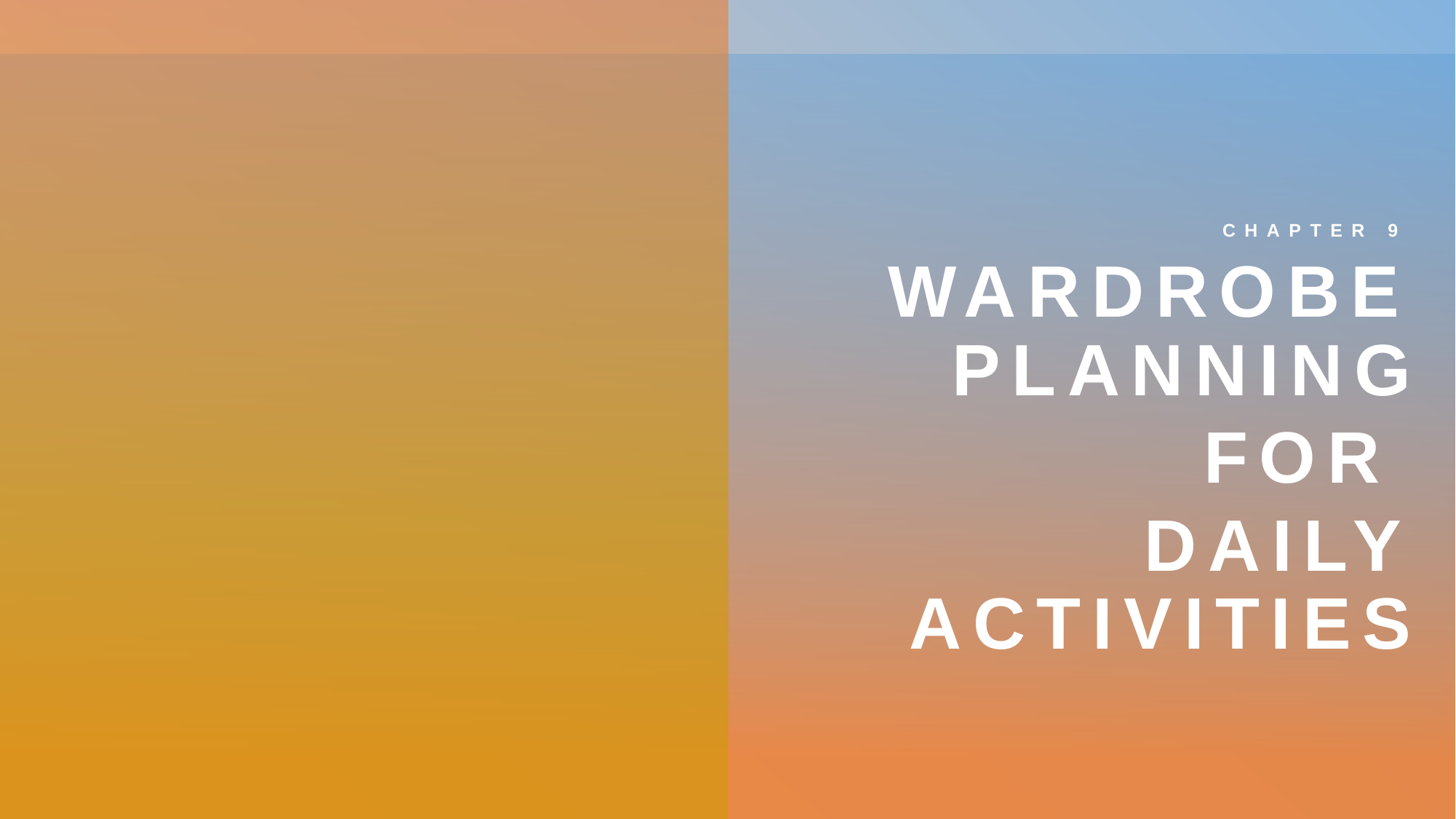

CHAPTER 9

WARDROBE PLANNING
For
Daily activities